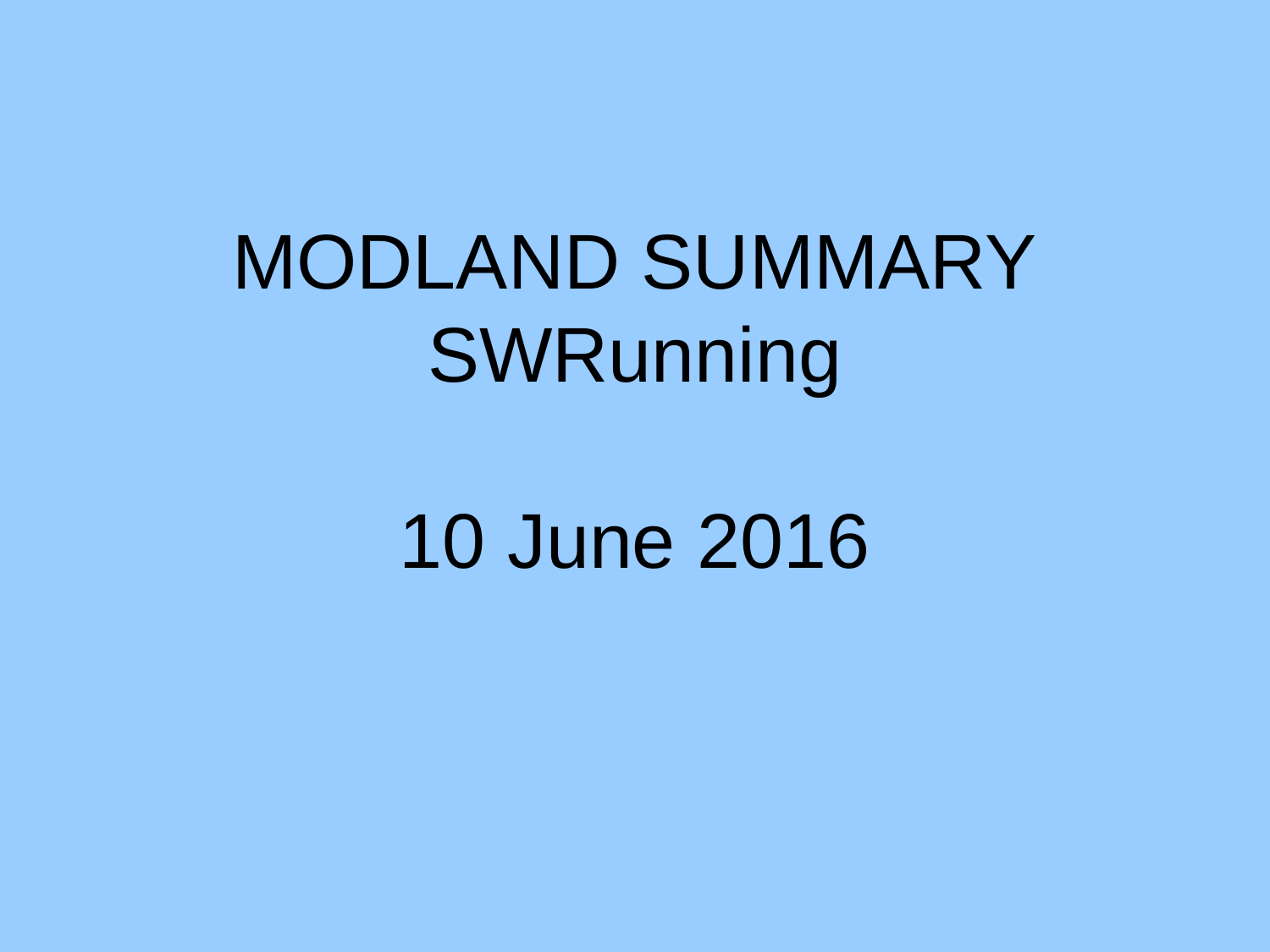

# MODLAND SUMMARY SWRunning 10 June 2016